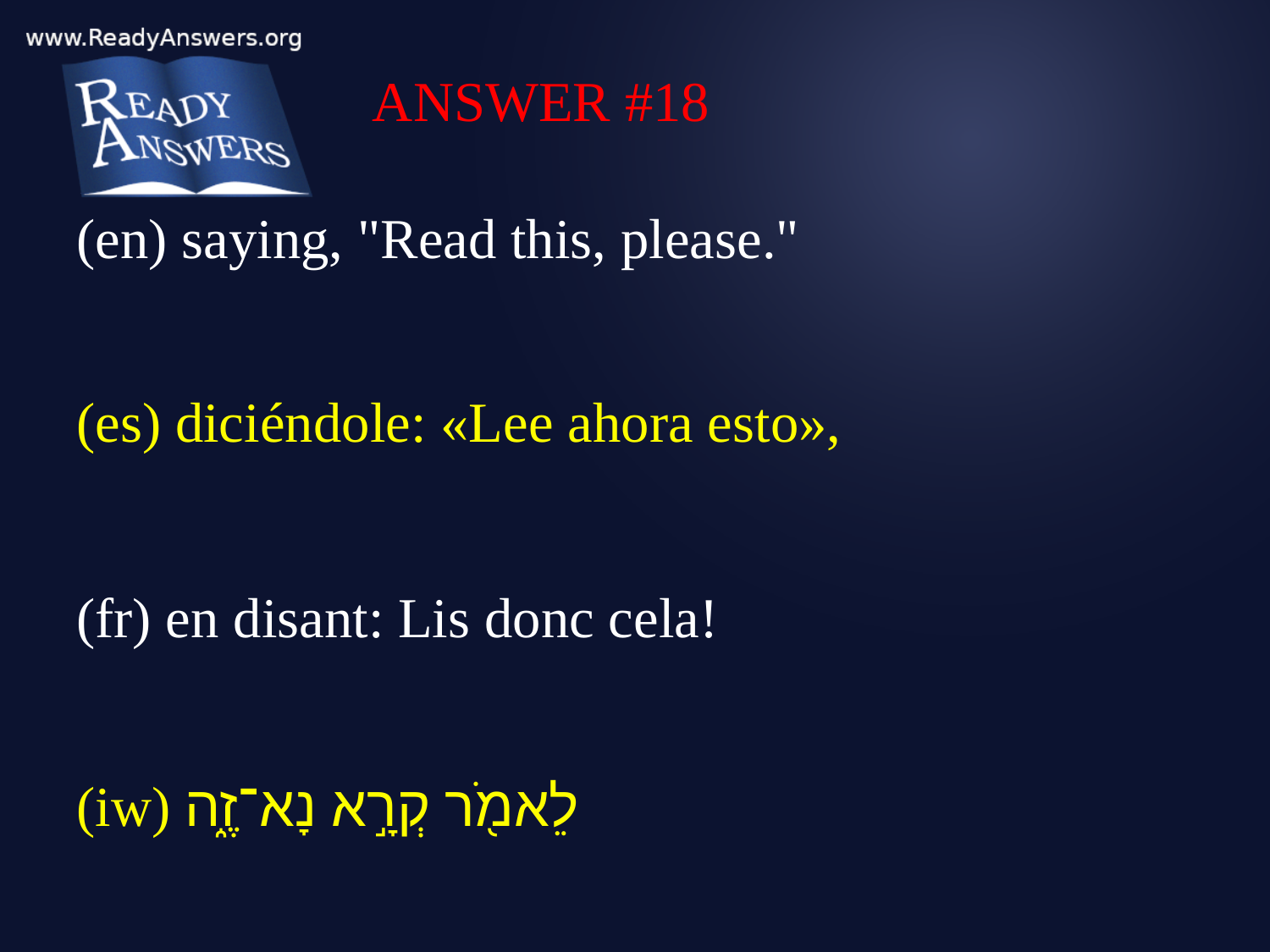

ANSWER #18
(en) saying, "Read this, please."
(es) diciéndole: «Lee ahora esto»,
(fr) en disant: Lis donc cela!
(iw) לֵאמֹ֖ר קְרָ֣א נָא־זֶ֑ה